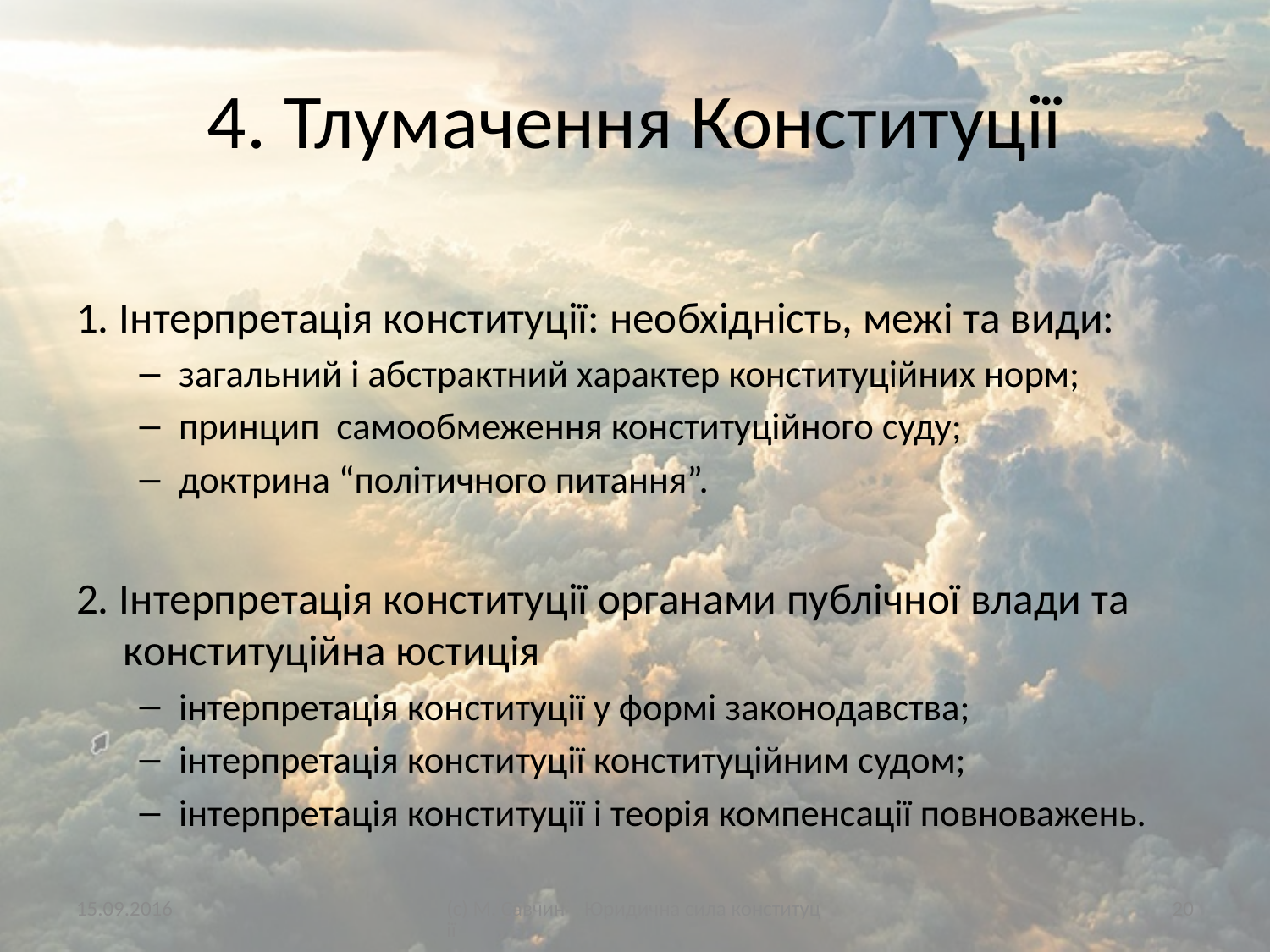

# 4. Тлумачення Конституції

1. Інтерпретація конституції: необхідність, межі та види:
загальний і абстрактний характер конституційних норм;
принцип  самообмеження конституційного суду;
доктрина “політичного питання”.

2. Інтерпретація конституції органами публічної влади та конституційна юстиція
інтерпретація конституції у формі законодавства;
інтерпретація конституції конституційним судом;
інтерпретація конституції і теорія компенсації повноважень.
15.09.2016
(с) М. Савчин    Юридична сила конституції
20